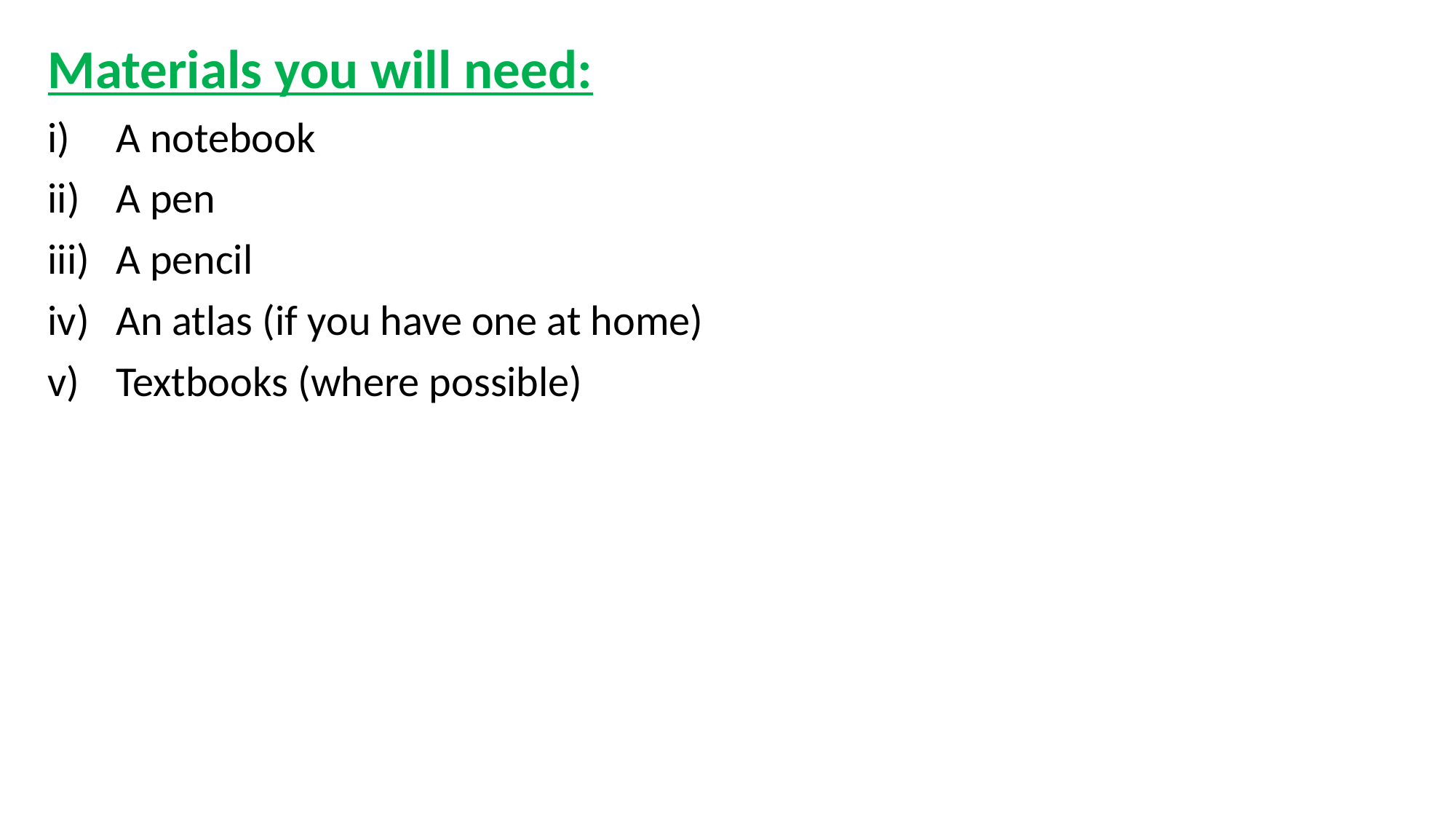

Materials you will need:
A notebook
A pen
A pencil
An atlas (if you have one at home)
Textbooks (where possible)